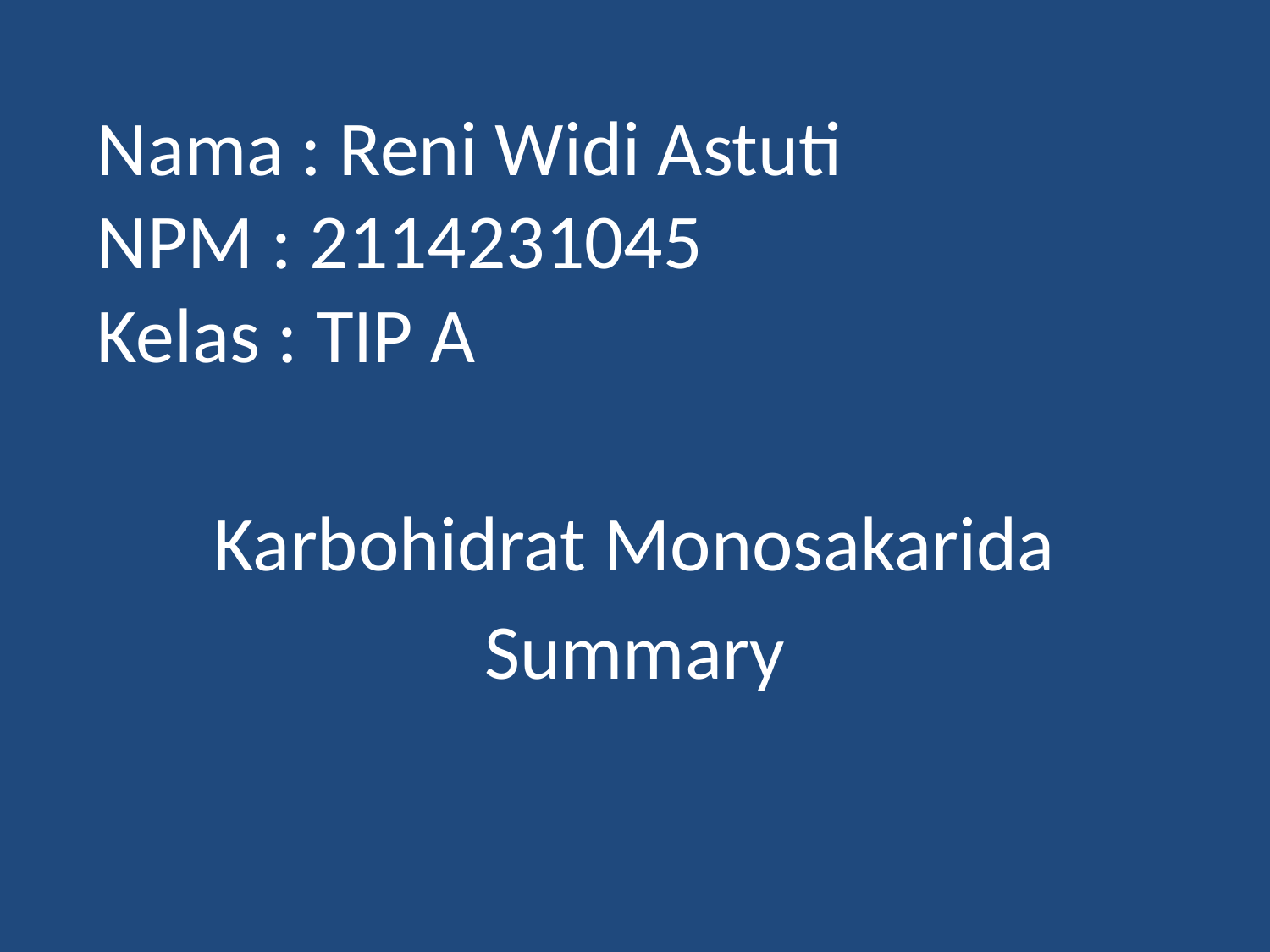

# Nama : Reni Widi Astuti NPM : 2114231045 Kelas : TIP A
Karbohidrat Monosakarida
Summary